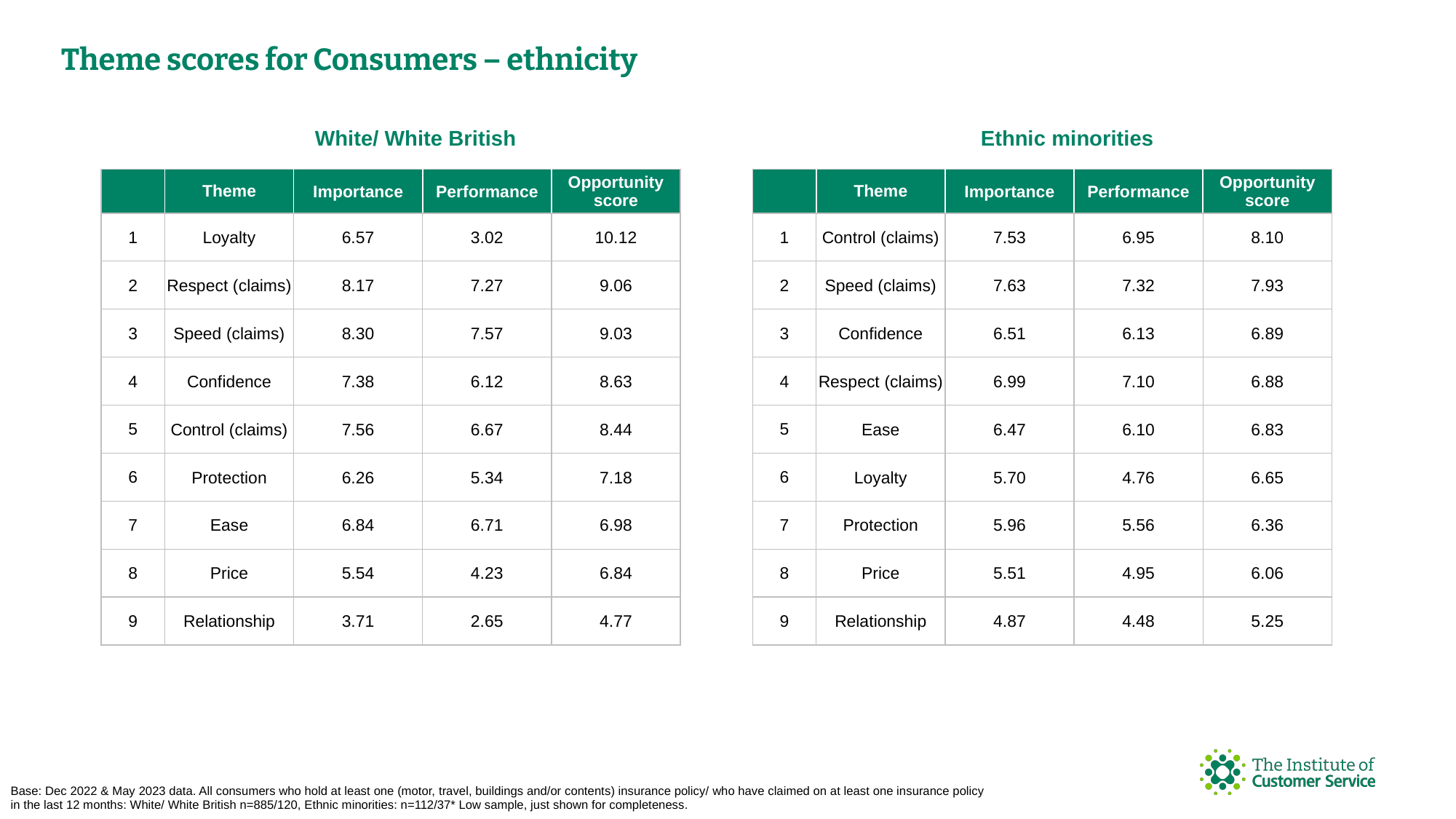

Theme scores for Consumers – ethnicity
White/ White British
Ethnic minorities
|  | Theme | Importance | Performance | Opportunity score |
| --- | --- | --- | --- | --- |
| 1 | Loyalty | 6.57 | 3.02 | 10.12 |
| 2 | Respect (claims) | 8.17 | 7.27 | 9.06 |
| 3 | Speed (claims) | 8.30 | 7.57 | 9.03 |
| 4 | Confidence | 7.38 | 6.12 | 8.63 |
| 5 | Control (claims) | 7.56 | 6.67 | 8.44 |
| 6 | Protection | 6.26 | 5.34 | 7.18 |
| 7 | Ease | 6.84 | 6.71 | 6.98 |
| 8 | Price | 5.54 | 4.23 | 6.84 |
| 9 | Relationship | 3.71 | 2.65 | 4.77 |
|  | Theme | Importance | Performance | Opportunity score |
| --- | --- | --- | --- | --- |
| 1 | Control (claims) | 7.53 | 6.95 | 8.10 |
| 2 | Speed (claims) | 7.63 | 7.32 | 7.93 |
| 3 | Confidence | 6.51 | 6.13 | 6.89 |
| 4 | Respect (claims) | 6.99 | 7.10 | 6.88 |
| 5 | Ease | 6.47 | 6.10 | 6.83 |
| 6 | Loyalty | 5.70 | 4.76 | 6.65 |
| 7 | Protection | 5.96 | 5.56 | 6.36 |
| 8 | Price | 5.51 | 4.95 | 6.06 |
| 9 | Relationship | 4.87 | 4.48 | 5.25 |
Base: Dec 2022 & May 2023 data. All consumers who hold at least one (motor, travel, buildings and/or contents) insurance policy/ who have claimed on at least one insurance policy in the last 12 months: White/ White British n=885/120, Ethnic minorities: n=112/37* Low sample, just shown for completeness.